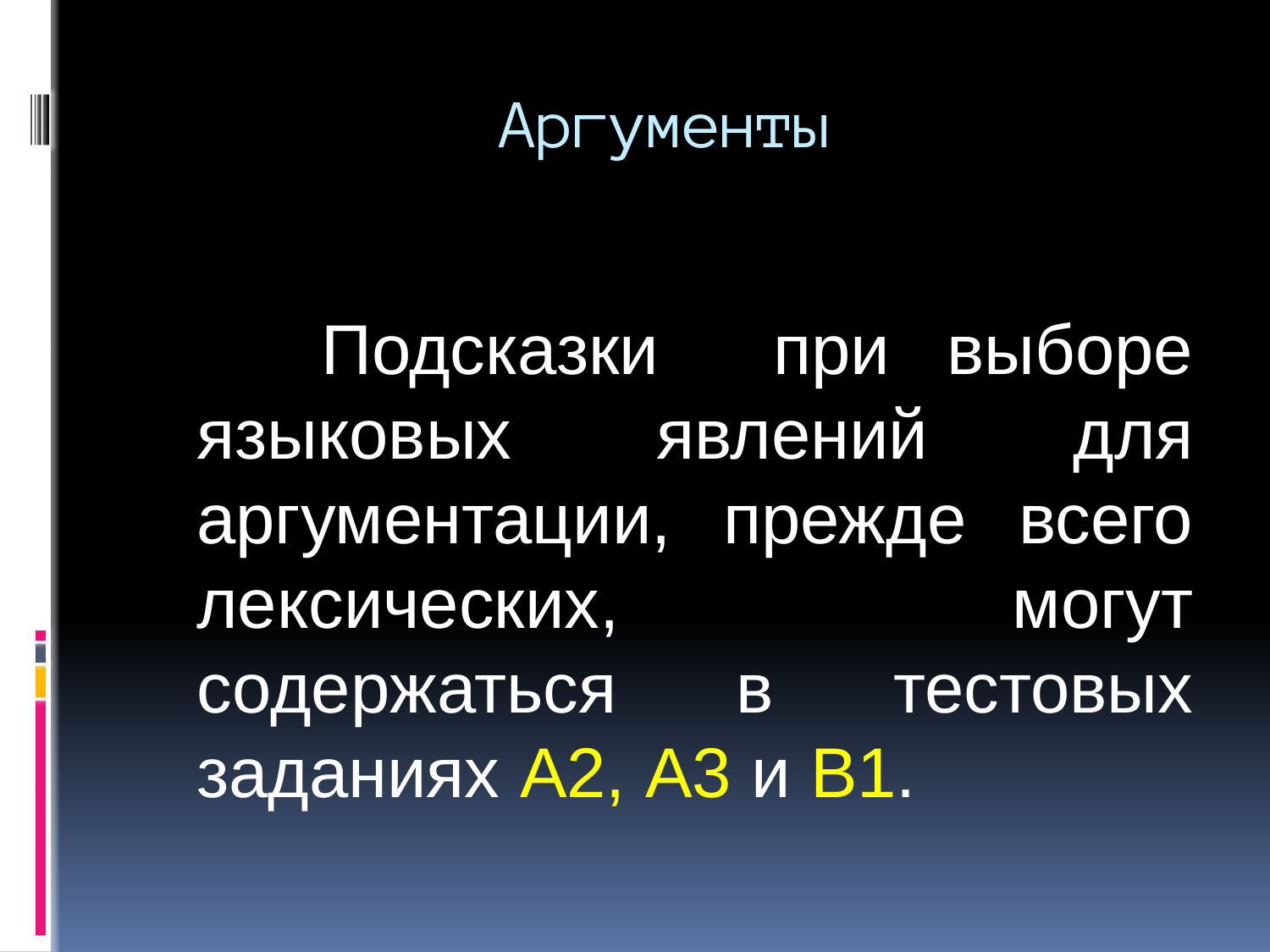

# Аргументы
   Подсказки  при выборе языковых явлений для аргументации, прежде всего лексических, могут содержаться в тестовых заданиях А2, А3 и В1.